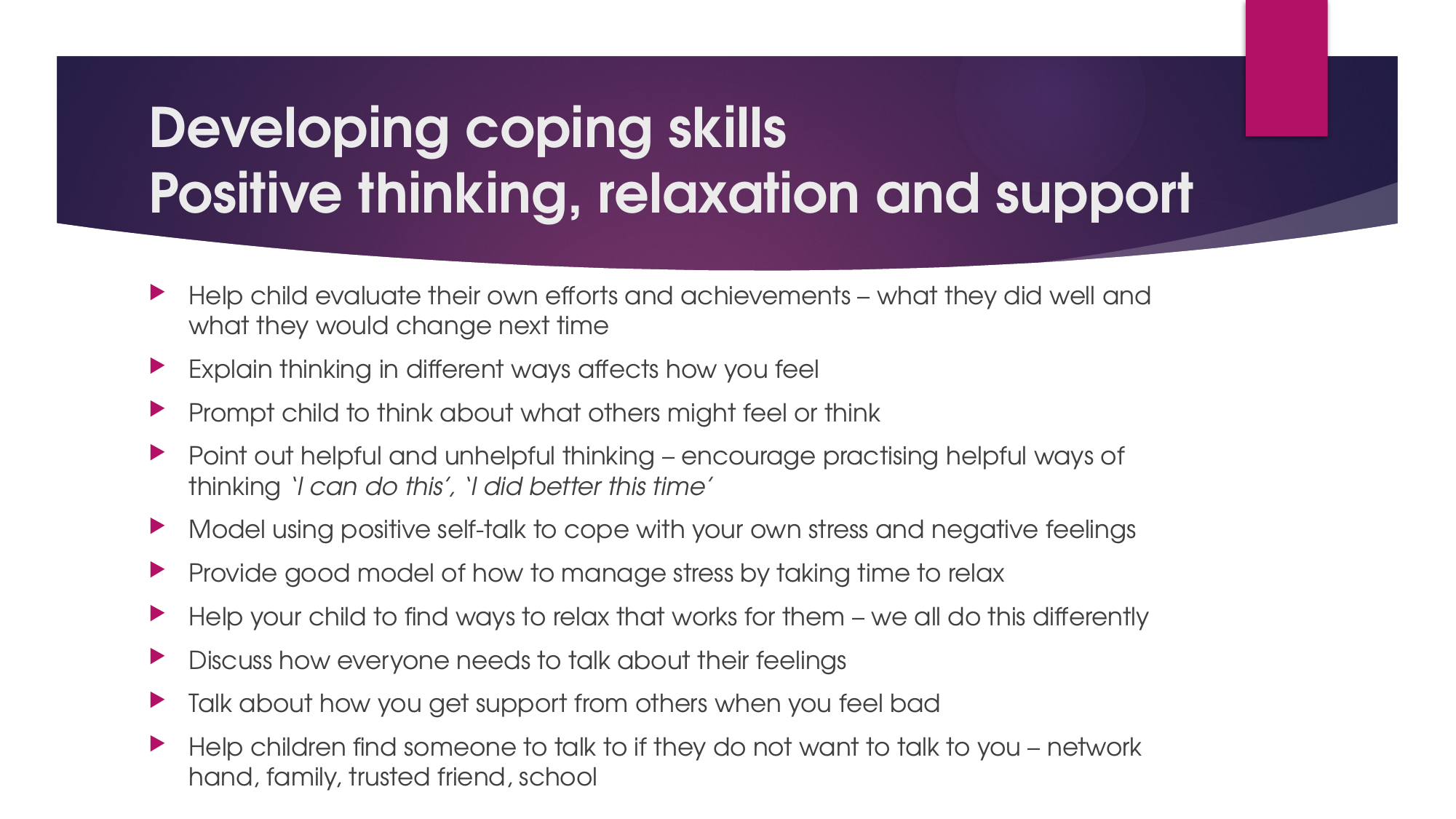

# Developing coping skills Positive thinking, relaxation and support
Help child evaluate their own efforts and achievements – what they did well and what they would change next time
Explain thinking in different ways affects how you feel
Prompt child to think about what others might feel or think
Point out helpful and unhelpful thinking – encourage practising helpful ways of thinking ‘I can do this’, ‘I did better this time’
Model using positive self-talk to cope with your own stress and negative feelings
Provide good model of how to manage stress by taking time to relax
Help your child to find ways to relax that works for them – we all do this differently
Discuss how everyone needs to talk about their feelings
Talk about how you get support from others when you feel bad
Help children find someone to talk to if they do not want to talk to you – network hand, family, trusted friend, school